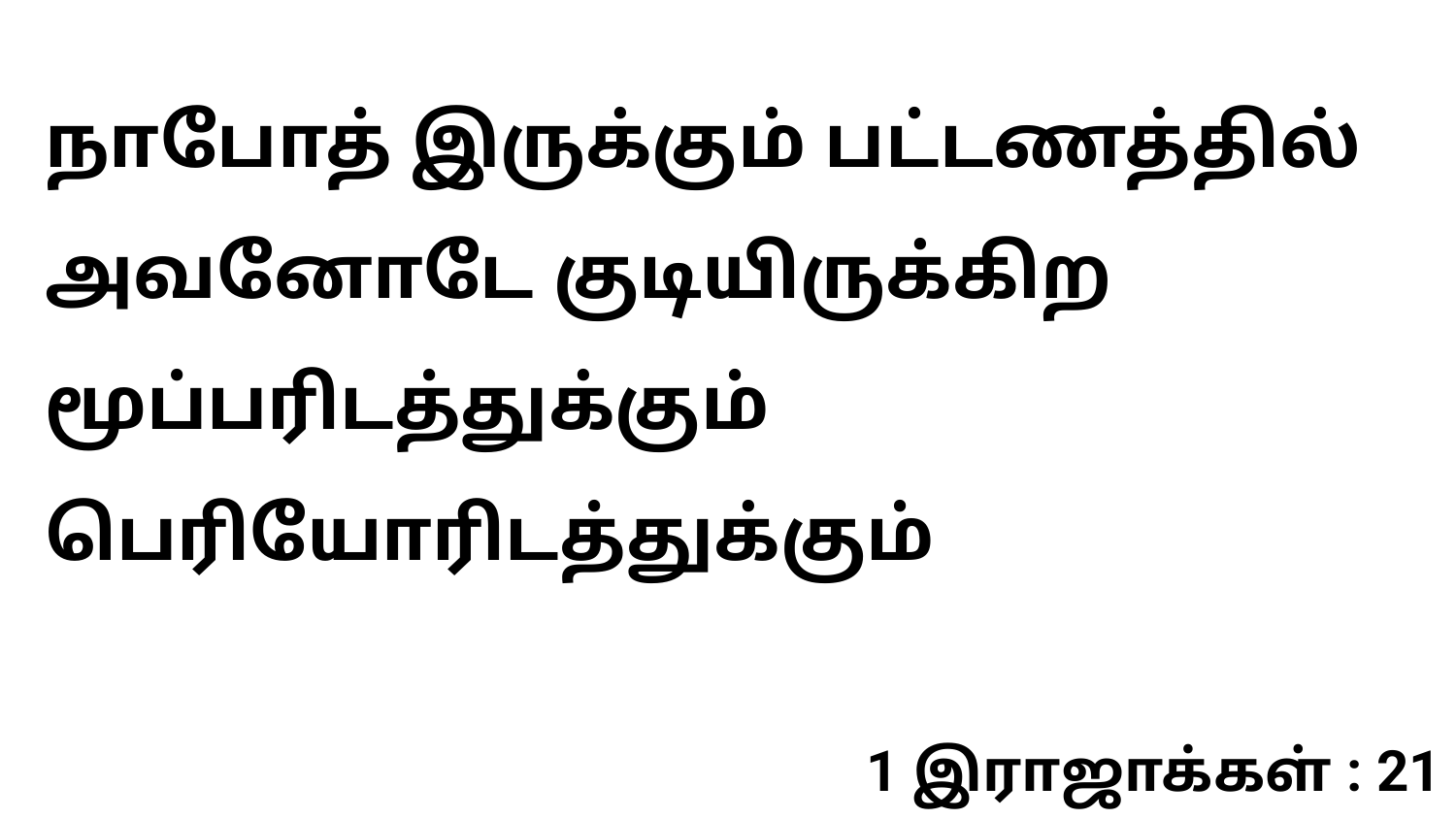

நாபோத் இருக்கும் பட்டணத்தில் அவனோடே குடியிருக்கிற மூப்பரிடத்துக்கும் பெரியோரிடத்துக்கும்
1 இராஜாக்கள் : 21